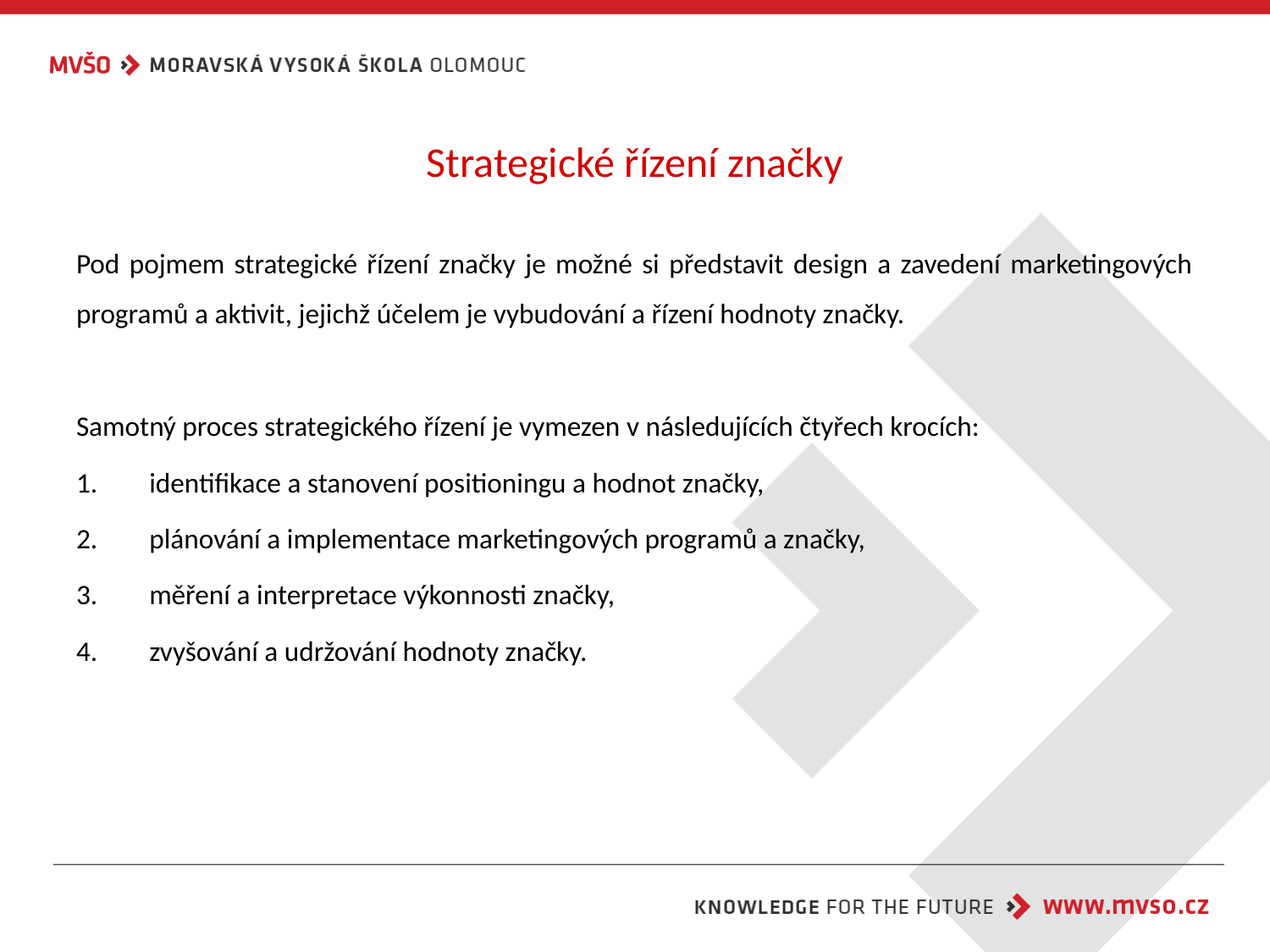

# Strategické řízení značky
Pod pojmem strategické řízení značky je možné si představit design a zavedení marketingových programů a aktivit, jejichž účelem je vybudování a řízení hodnoty značky.

Samotný proces strategického řízení je vymezen v následujících čtyřech krocích:
    identifikace a stanovení positioningu a hodnot značky,
    plánování a implementace marketingových programů a značky,
    měření a interpretace výkonnosti značky,
    zvyšování a udržování hodnoty značky.